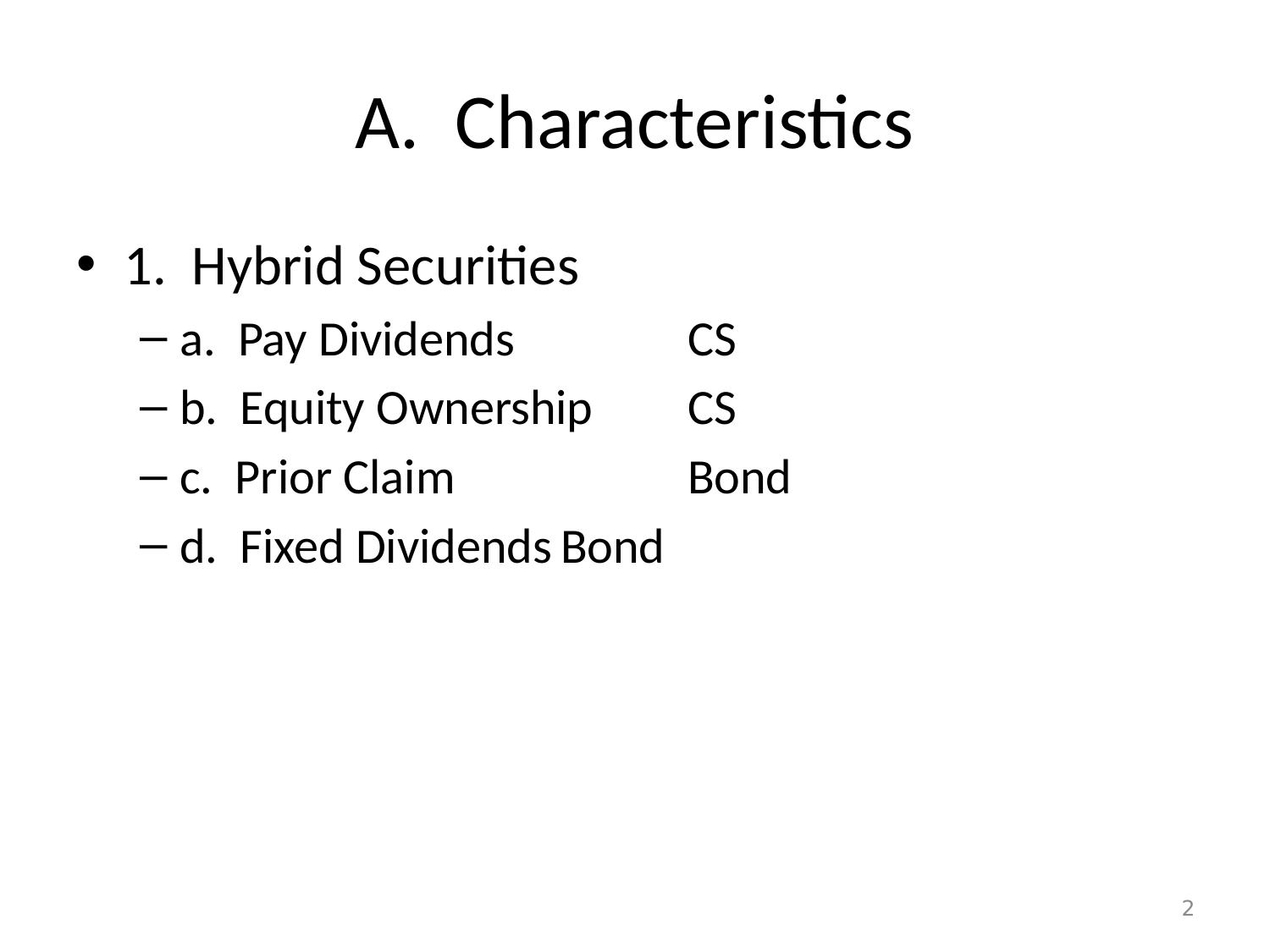

# A.  Characteristics
1.  Hybrid Securities
a.  Pay Dividends		CS
b.  Equity Ownership	CS
c.  Prior Claim		Bond
d.  Fixed Dividends	Bond
2